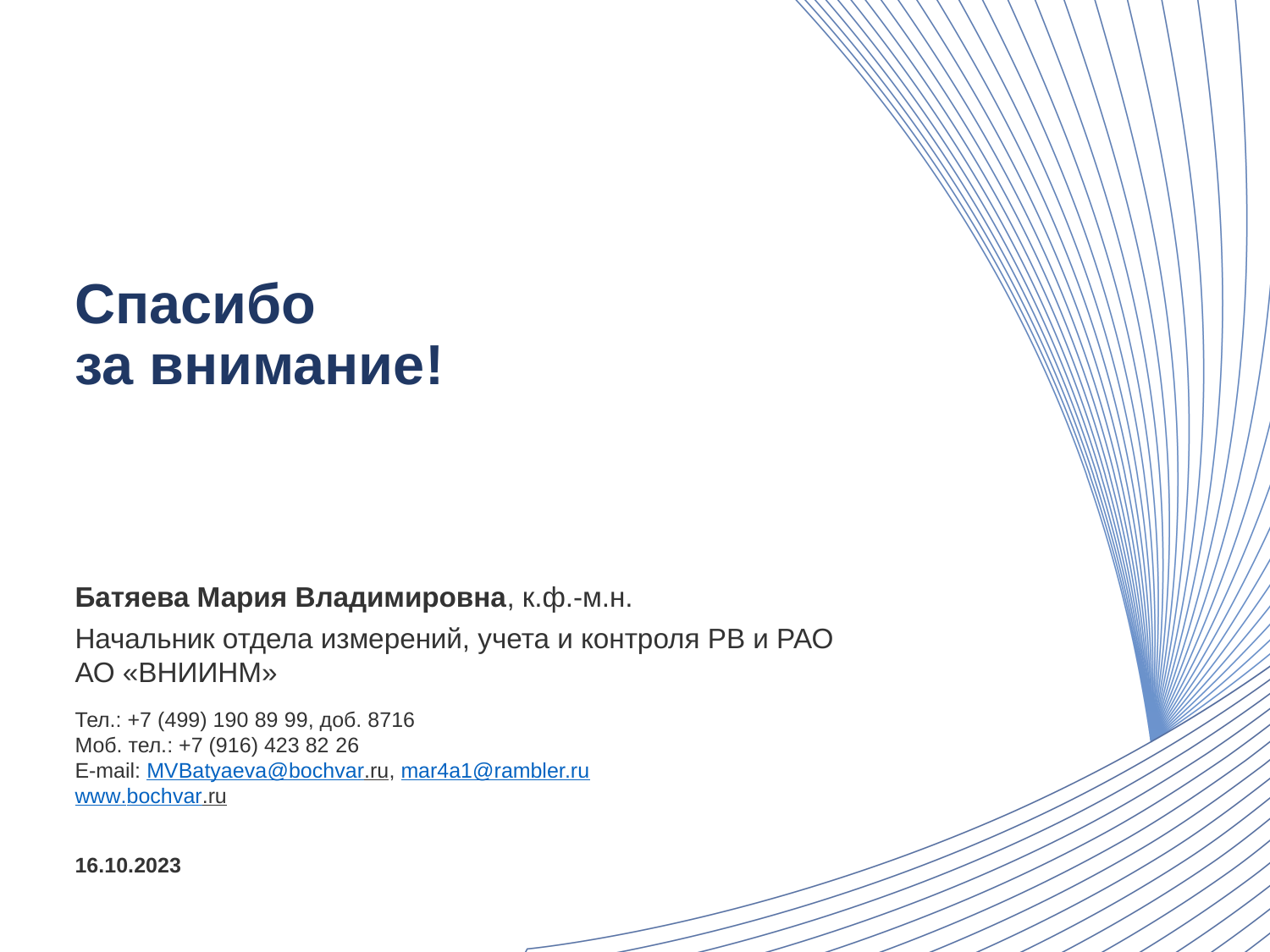

Спасибо
за внимание!
Батяева Мария Владимировна, к.ф.-м.н.
Начальник отдела измерений, учета и контроля РВ и РАО
АО «ВНИИНМ»
Тел.: +7 (499) 190 89 99, доб. 8716
Моб. тел.: +7 (916) 423 82 26
E-mail: MVBatyaeva@bochvar.ru, mar4a1@rambler.ru
www.bochvar.ru
16.10.2023